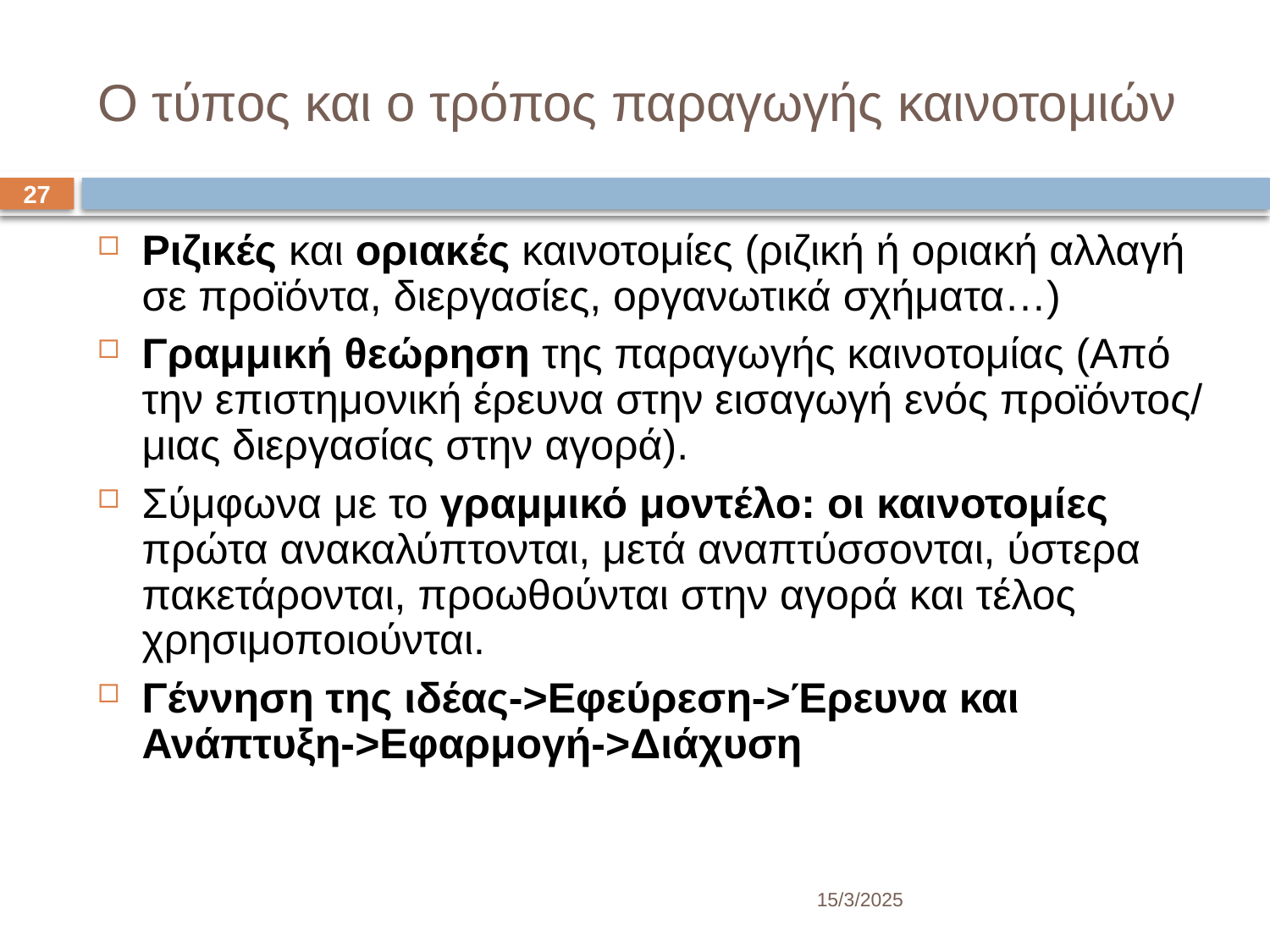

# Ο τύπος και ο τρόπος παραγωγής καινοτομιών
27
Ριζικές και οριακές καινοτομίες (ριζική ή οριακή αλλαγή σε προϊόντα, διεργασίες, οργανωτικά σχήματα…)
Γραμμική θεώρηση της παραγωγής καινοτομίας (Από την επιστημονική έρευνα στην εισαγωγή ενός προϊόντος/ μιας διεργασίας στην αγορά).
Σύμφωνα με το γραμμικό μοντέλο: οι καινοτομίες πρώτα ανακαλύπτονται, μετά αναπτύσσονται, ύστερα πακετάρονται, προωθούνται στην αγορά και τέλος χρησιμοποιούνται.
Γέννηση της ιδέας->Εφεύρεση->Έρευνα και Ανάπτυξη->Εφαρμογή->Διάχυση

15/3/2025